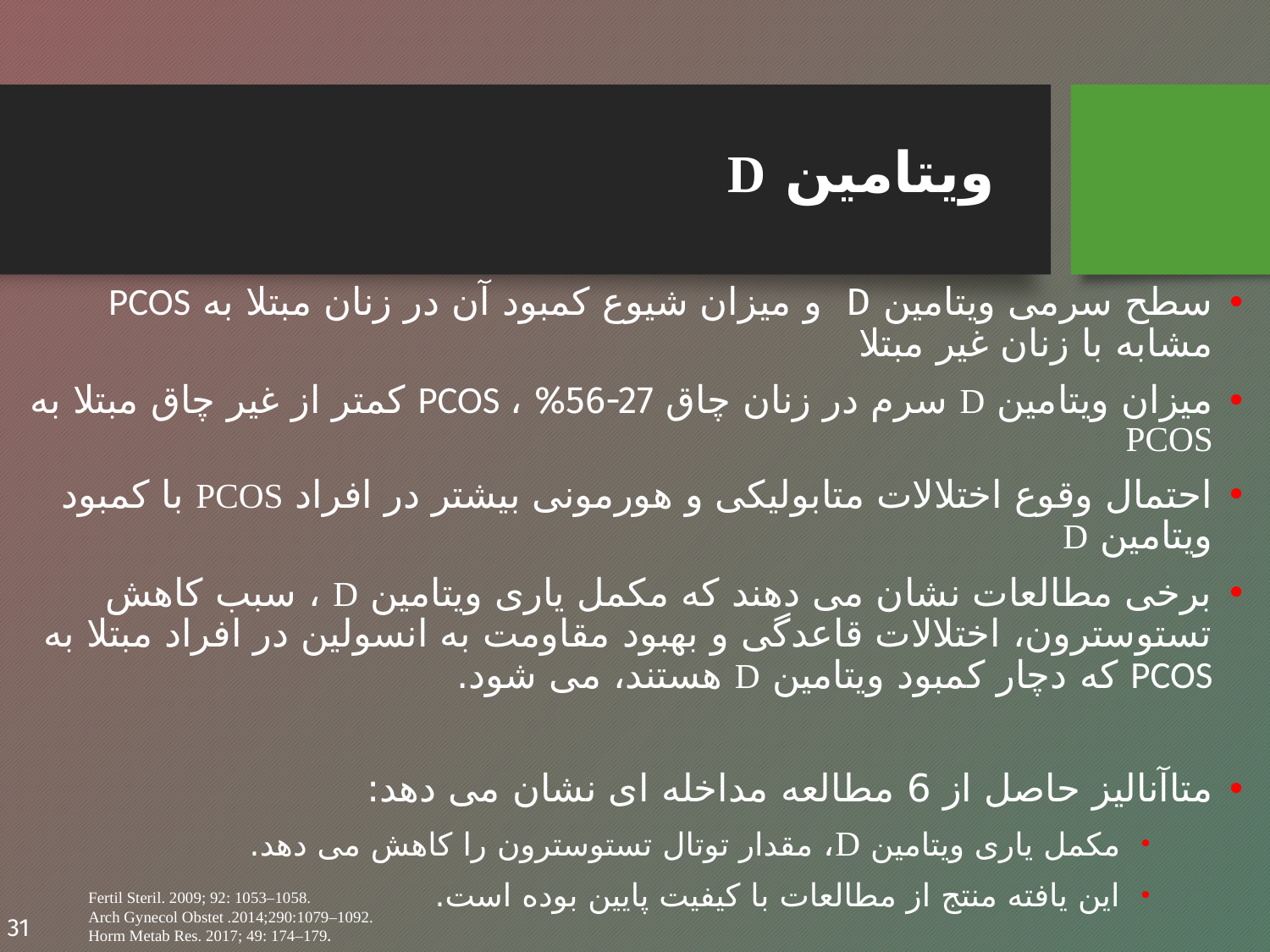

# ویتامین D
سطح سرمی ويتامين D  و ميزان شيوع كمبود آن در زنان مبتلا به PCOS مشابه با زنان غیر مبتلا
ميزان ويتامين D سرم در زنان چاق PCOS ،‌ %56-27 كمتر از غير چاق مبتلا به PCOS
احتمال وقوع اختلالات متابولیکی و هورمونی بیشتر در افراد PCOS با کمبود ویتامین D
برخی مطالعات نشان می دهند که مکمل یاری ویتامین D ، سبب کاهش تستوسترون، اختلالات قاعدگی و بهبود مقاومت به انسولين در افراد مبتلا به PCOS که دچار کمبود ویتامین D هستند، می شود.

متاآنالیز حاصل از 6 مطالعه مداخله ای نشان می دهد:
مکمل یاری ویتامین D، مقدار توتال تستوسترون را کاهش می دهد.
این یافته منتج از مطالعات با کیفیت پایین بوده است.

Fertil Steril. 2009; 92: 1053–1058.
Arch Gynecol Obstet .2014;290:1079–1092.
Horm Metab Res. 2017; 49: 174–179.
31